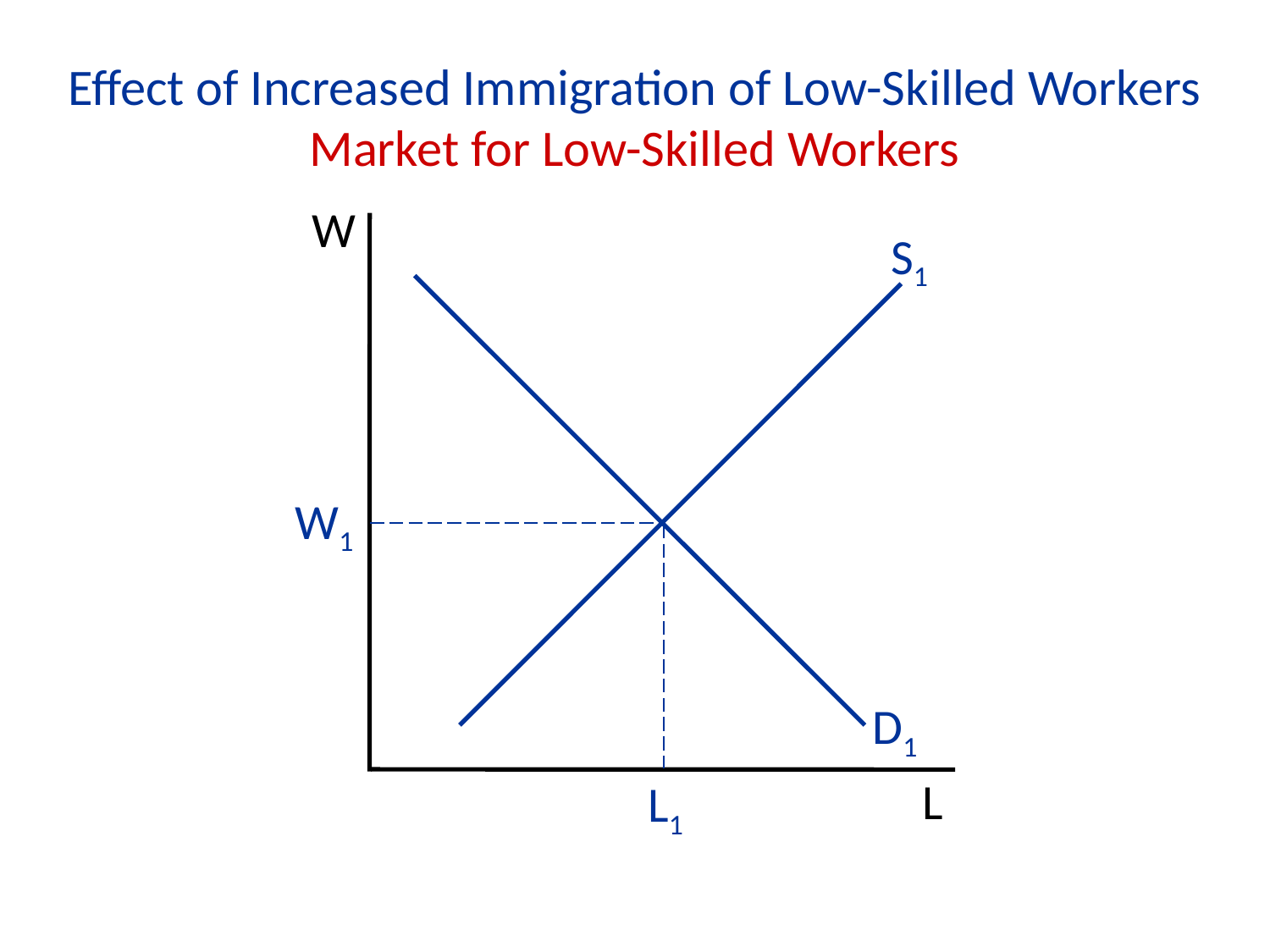

Effect of Increased Immigration of Low-Skilled Workers
Market for Low-Skilled Workers
W
L
S1
W1
L1
D1